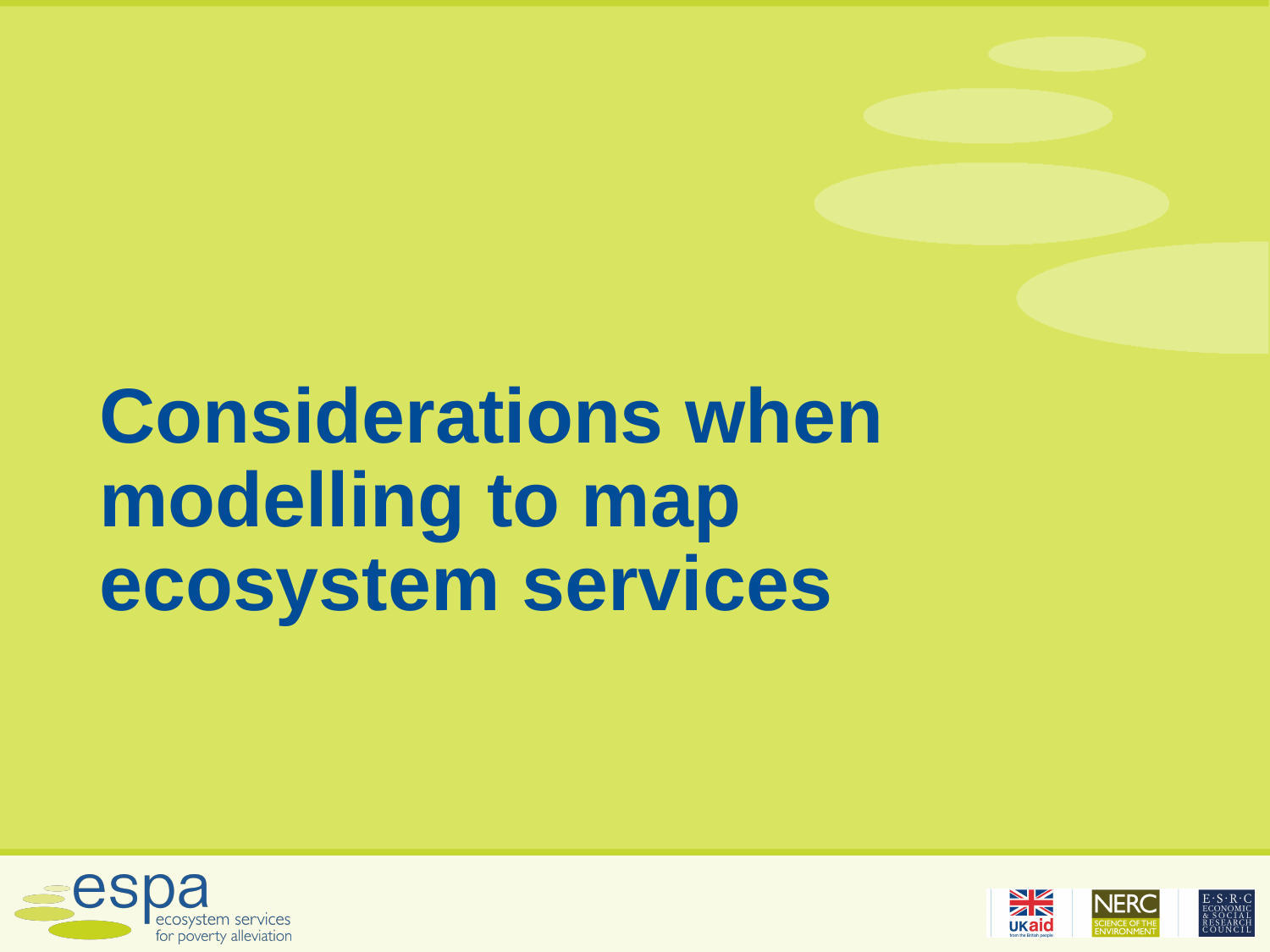

# Considerations when modelling to map ecosystem services